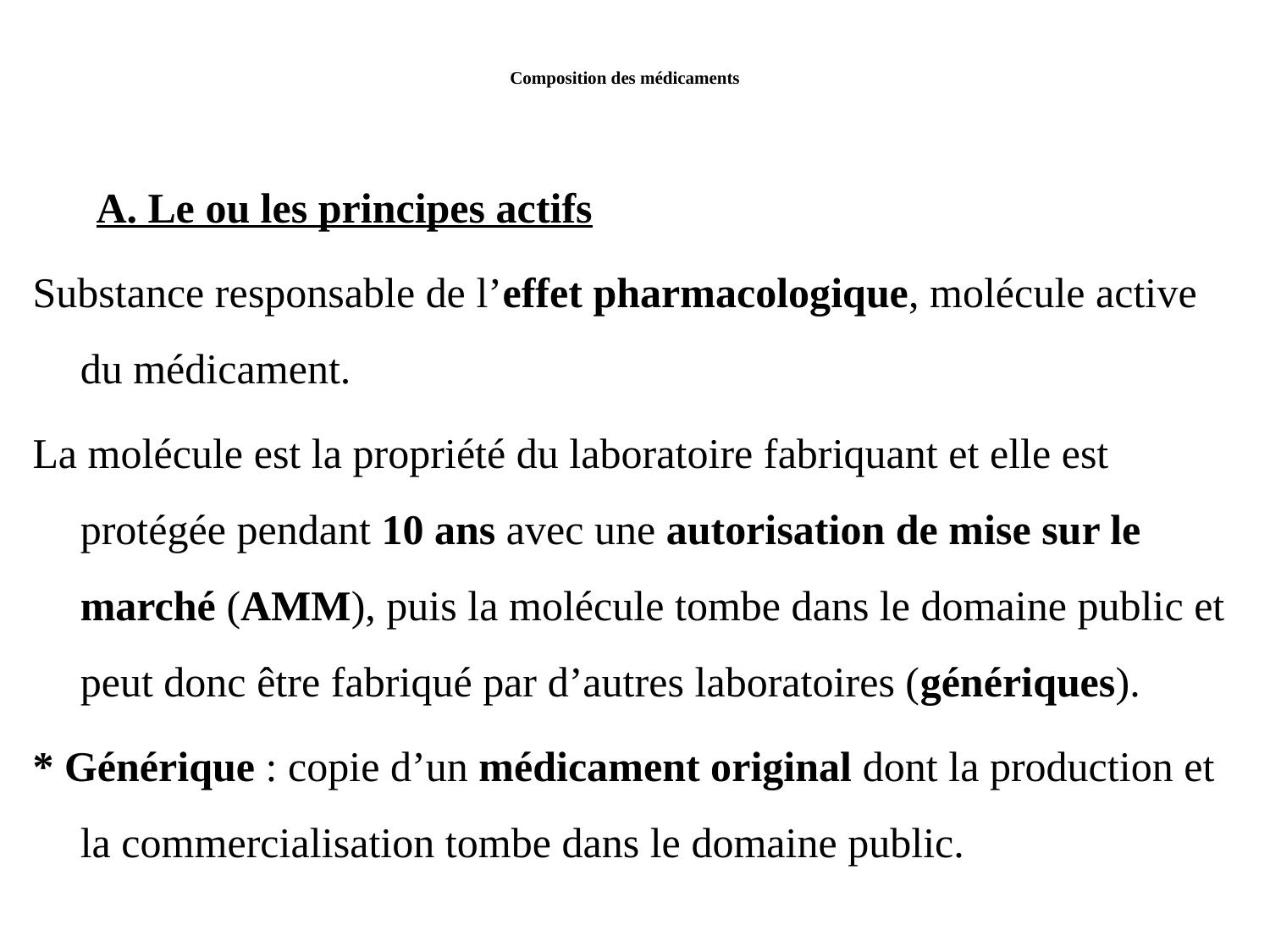

# Composition des médicaments
A. Le ou les principes actifs
Substance responsable de l’effet pharmacologique, molécule active du médicament.
La molécule est la propriété du laboratoire fabriquant et elle est protégée pendant 10 ans avec une autorisation de mise sur le marché (AMM), puis la molécule tombe dans le domaine public et peut donc être fabriqué par d’autres laboratoires (génériques).
* Générique : copie d’un médicament original dont la production et la commercialisation tombe dans le domaine public.